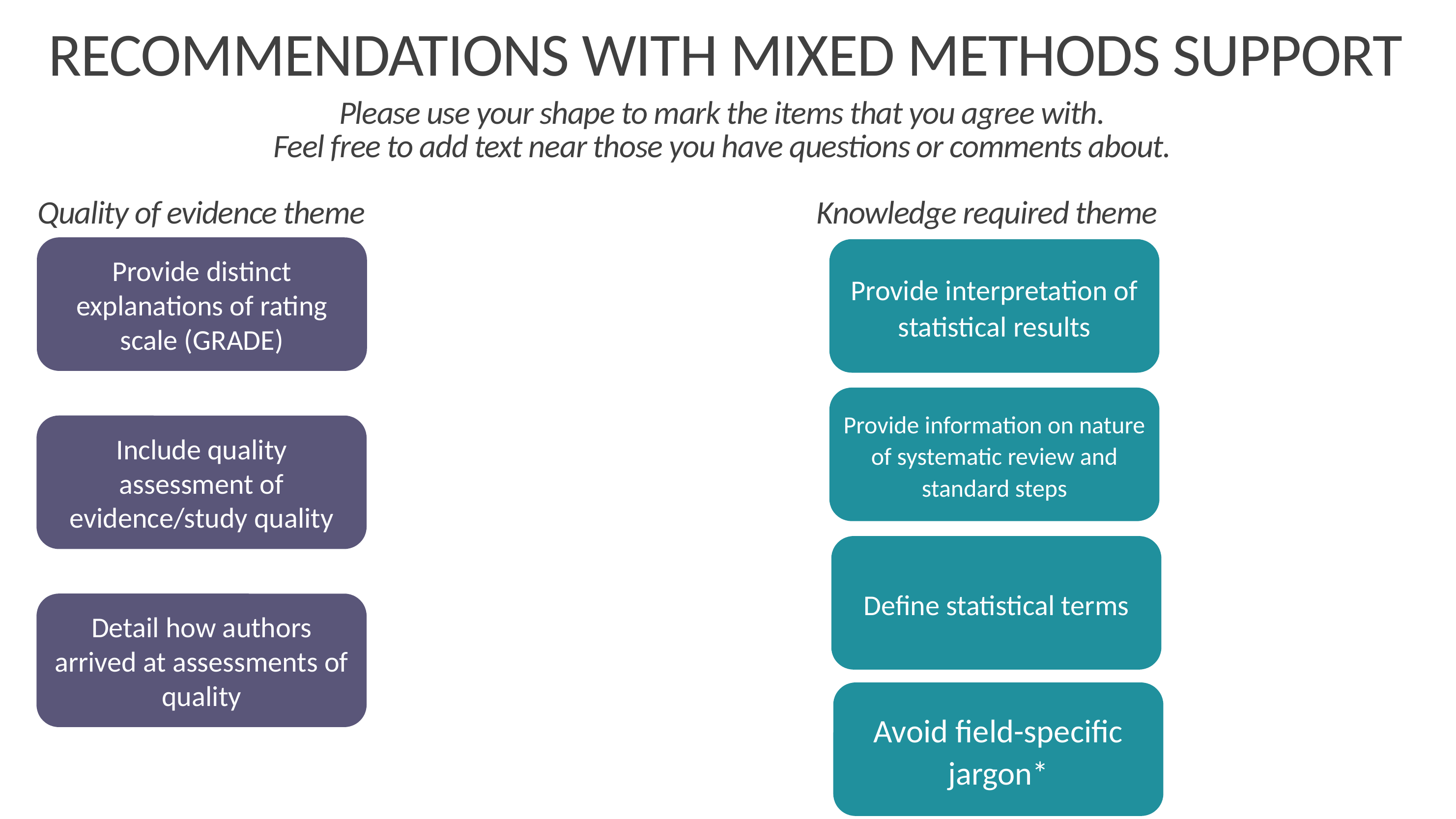

# RECOMMENDATIONS WITH MIXED METHODS SUPPORT
Please use your shape to mark the items that you agree with.
Feel free to add text near those you have questions or comments about.
Quality of evidence theme
Knowledge required theme
Provide distinct explanations of rating scale (GRADE)
Provide interpretation of statistical results
Provide information on nature of systematic review and standard steps
Include quality assessment of evidence/study quality
Define statistical terms
Detail how authors arrived at assessments of quality
Avoid field-specific jargon*